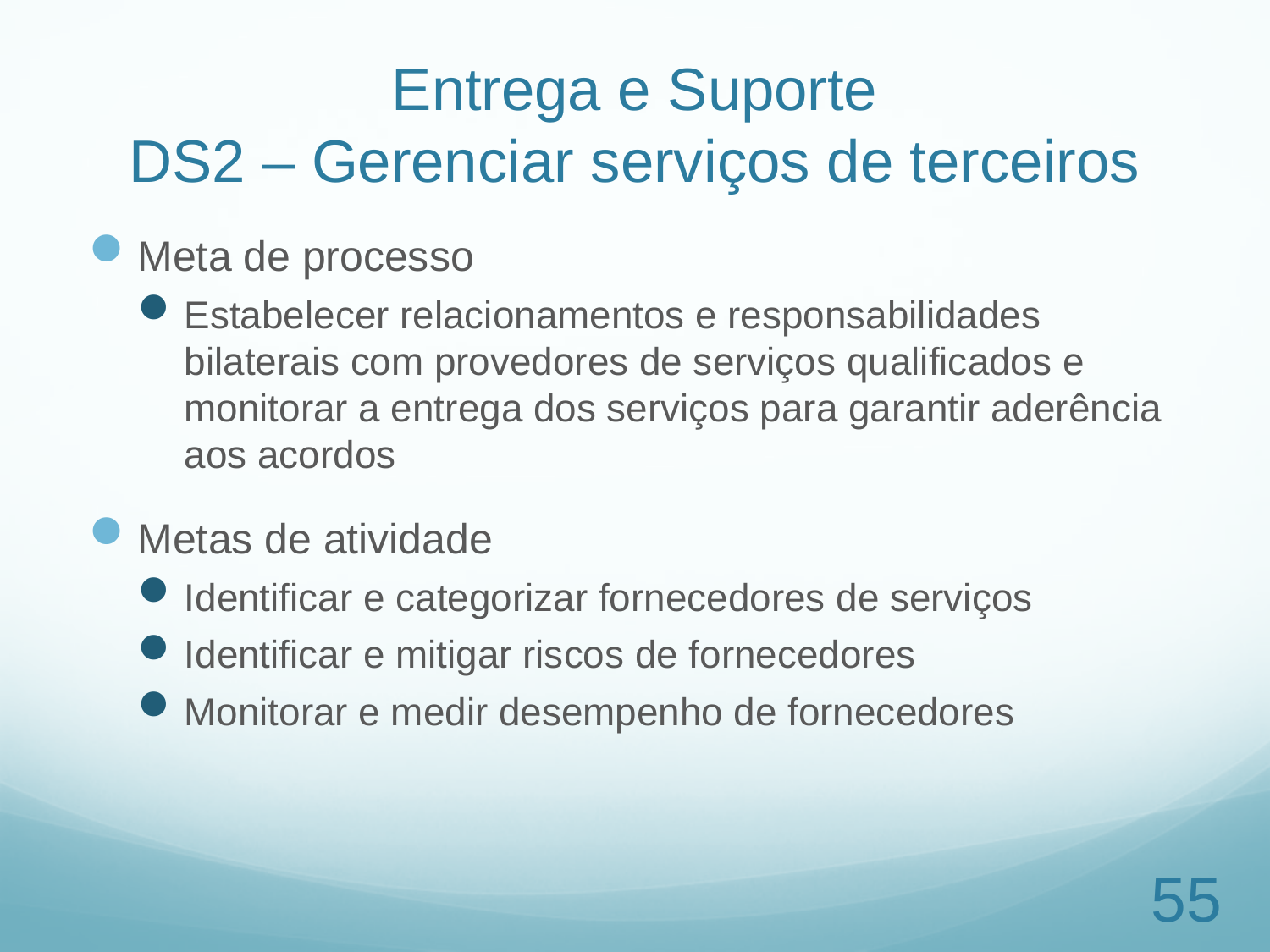

# Entrega e Suporte DS2 – Gerenciar serviços de terceiros
Meta de processo
Estabelecer relacionamentos e responsabilidades bilaterais com provedores de serviços qualificados e monitorar a entrega dos serviços para garantir aderência aos acordos
Metas de atividade
Identificar e categorizar fornecedores de serviços
Identificar e mitigar riscos de fornecedores
Monitorar e medir desempenho de fornecedores
55